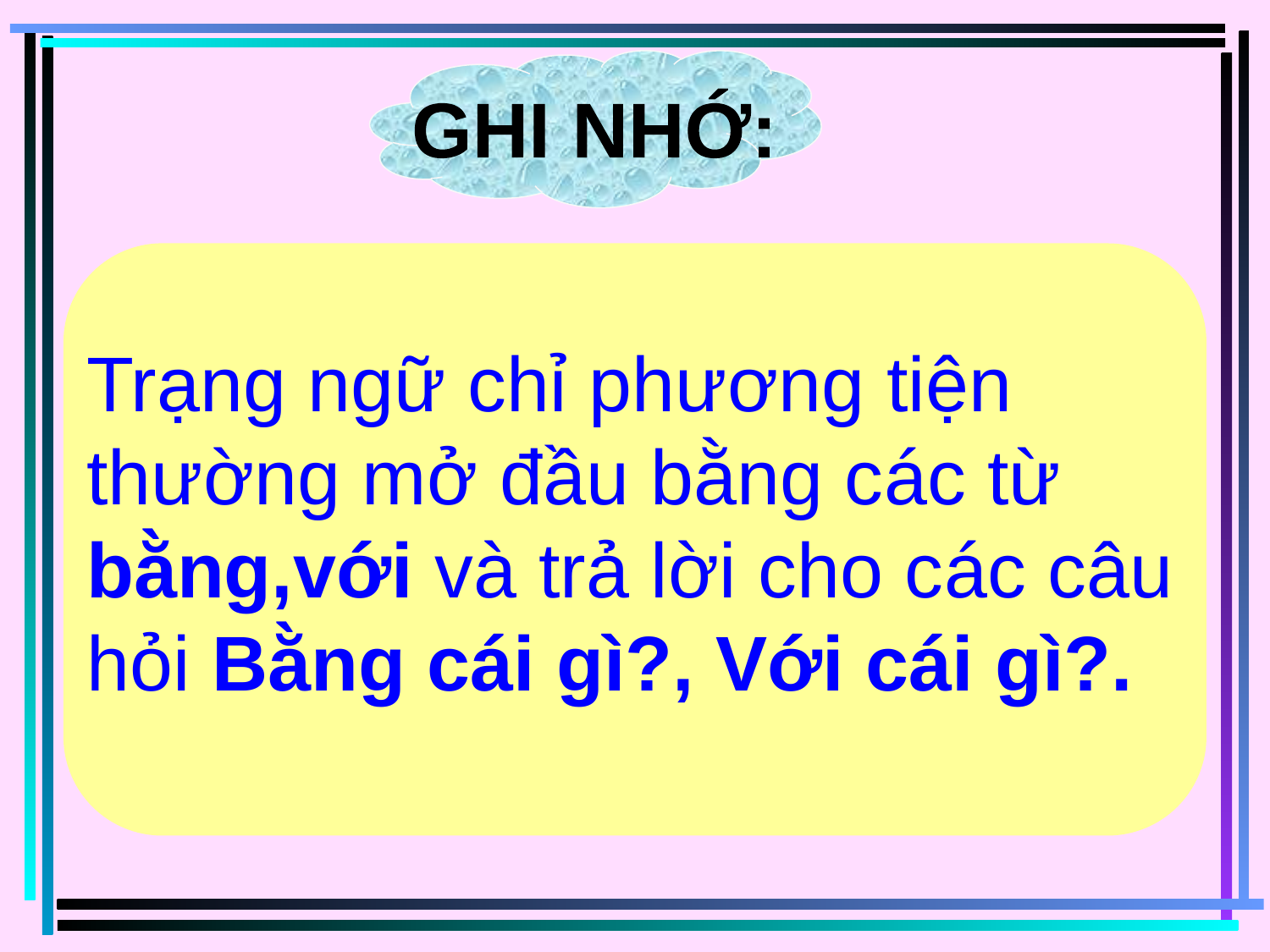

GHI NHỚ:

Trạng ngữ chỉ phương tiện thường mở đầu bằng các từ bằng,với và trả lời cho các câu hỏi Bằng cái gì?, Với cái gì?.